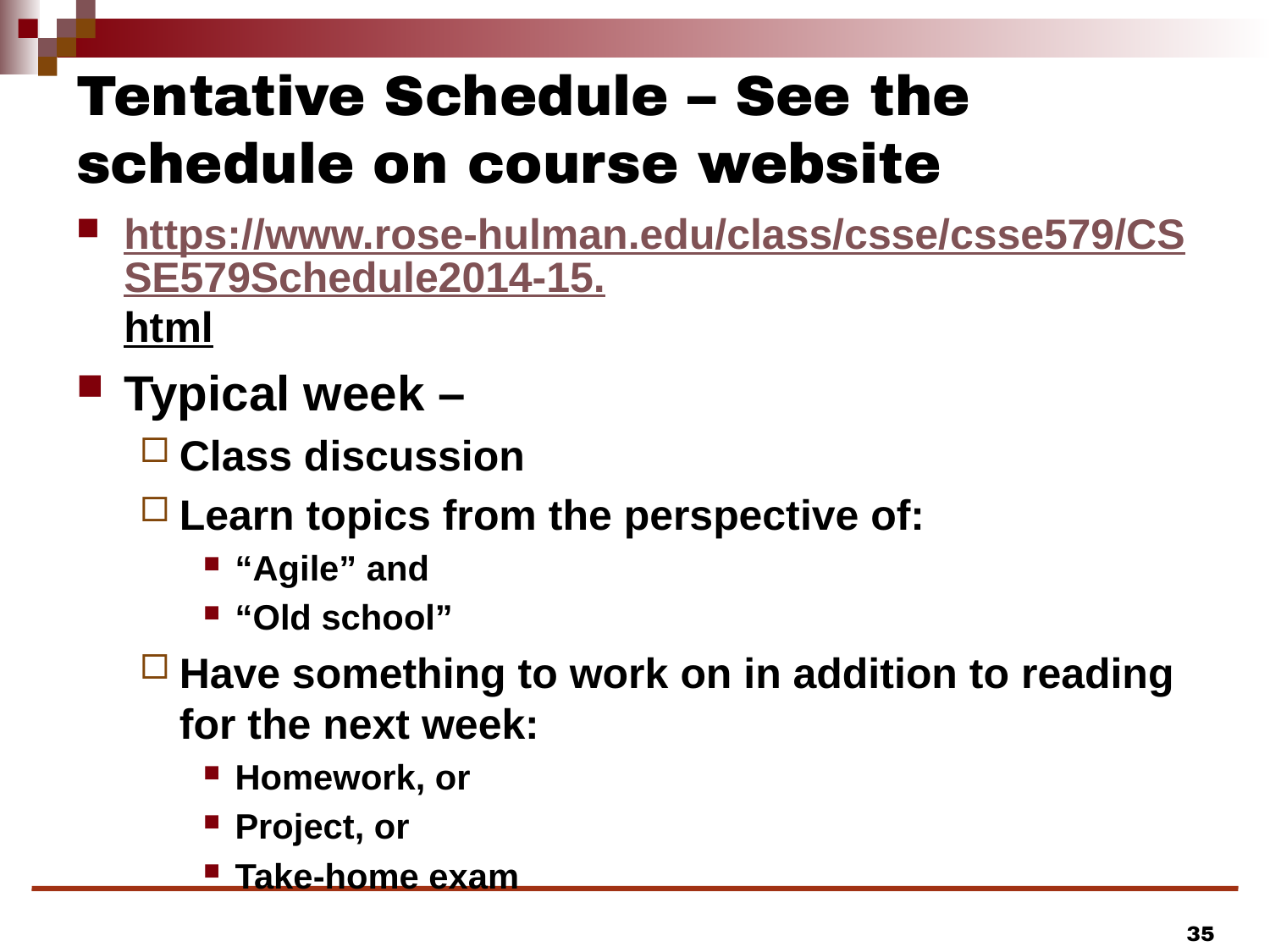

# Tentative Schedule – See the schedule on course website
https://www.rose-hulman.edu/class/csse/csse579/CSSE579Schedule2014-15.html
Typical week –
Class discussion
Learn topics from the perspective of:
“Agile” and
“Old school”
Have something to work on in addition to reading for the next week:
Homework, or
Project, or
Take-home exam